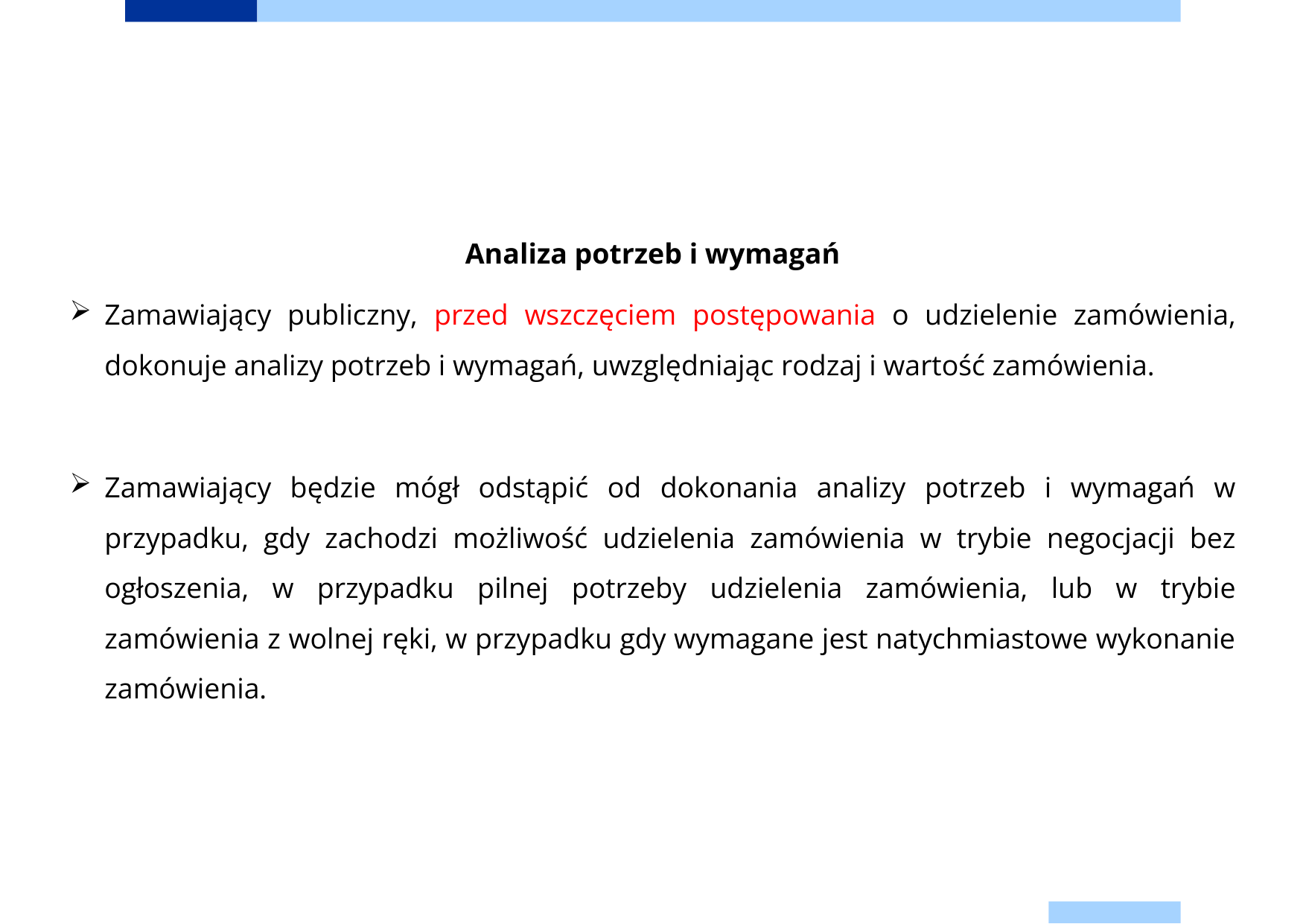

Analiza potrzeb i wymagań
Zamawiający publiczny, przed wszczęciem postępowania o udzielenie zamówienia, dokonuje analizy potrzeb i wymagań, uwzględniając rodzaj i wartość zamówienia.

Zamawiający będzie mógł odstąpić od dokonania analizy potrzeb i wymagań w przypadku, gdy zachodzi możliwość udzielenia zamówienia w trybie negocjacji bez ogłoszenia, w przypadku pilnej potrzeby udzielenia zamówienia, lub w trybie zamówienia z wolnej ręki, w przypadku gdy wymagane jest natychmiastowe wykonanie zamówienia.